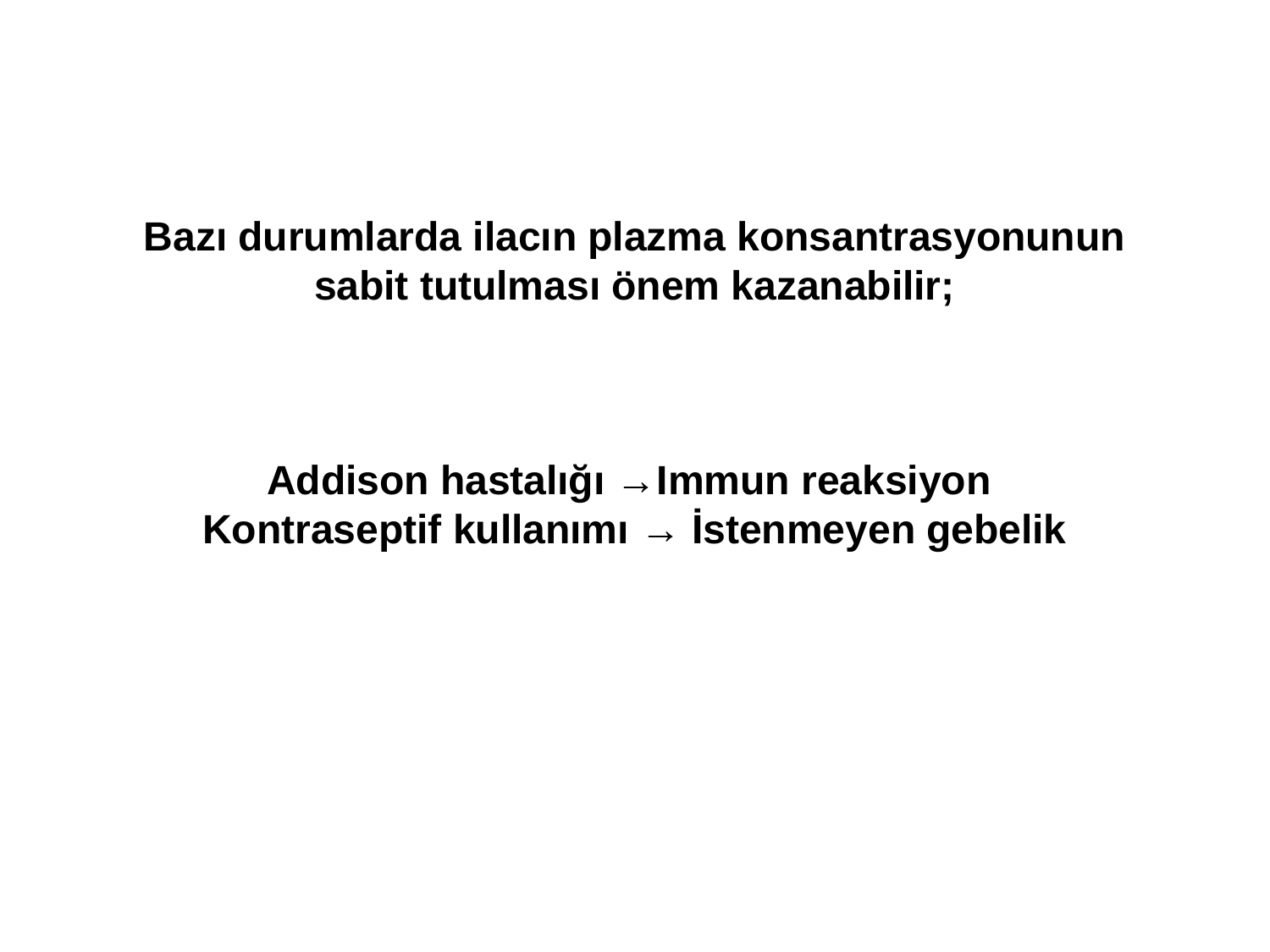

Bazı durumlarda ilacın plazma konsantrasyonunun sabit tutulması önem kazanabilir;

Addison hastalığı →Immun reaksiyon
Kontraseptif kullanımı → İstenmeyen gebelik